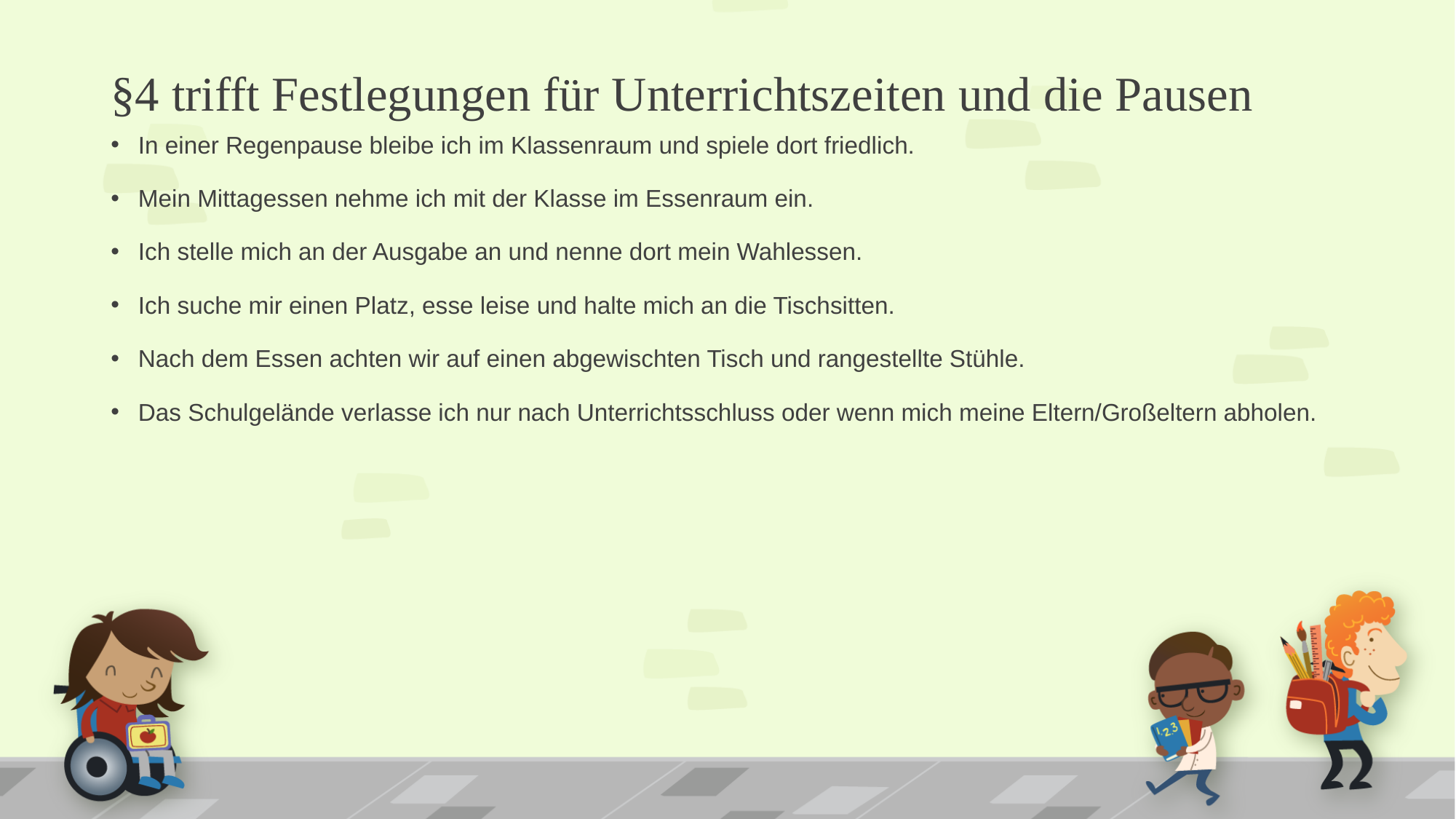

# §4 trifft Festlegungen für Unterrichtszeiten und die Pausen
In einer Regenpause bleibe ich im Klassenraum und spiele dort friedlich.
Mein Mittagessen nehme ich mit der Klasse im Essenraum ein.
Ich stelle mich an der Ausgabe an und nenne dort mein Wahlessen.
Ich suche mir einen Platz, esse leise und halte mich an die Tischsitten.
Nach dem Essen achten wir auf einen abgewischten Tisch und rangestellte Stühle.
Das Schulgelände verlasse ich nur nach Unterrichtsschluss oder wenn mich meine Eltern/Großeltern abholen.